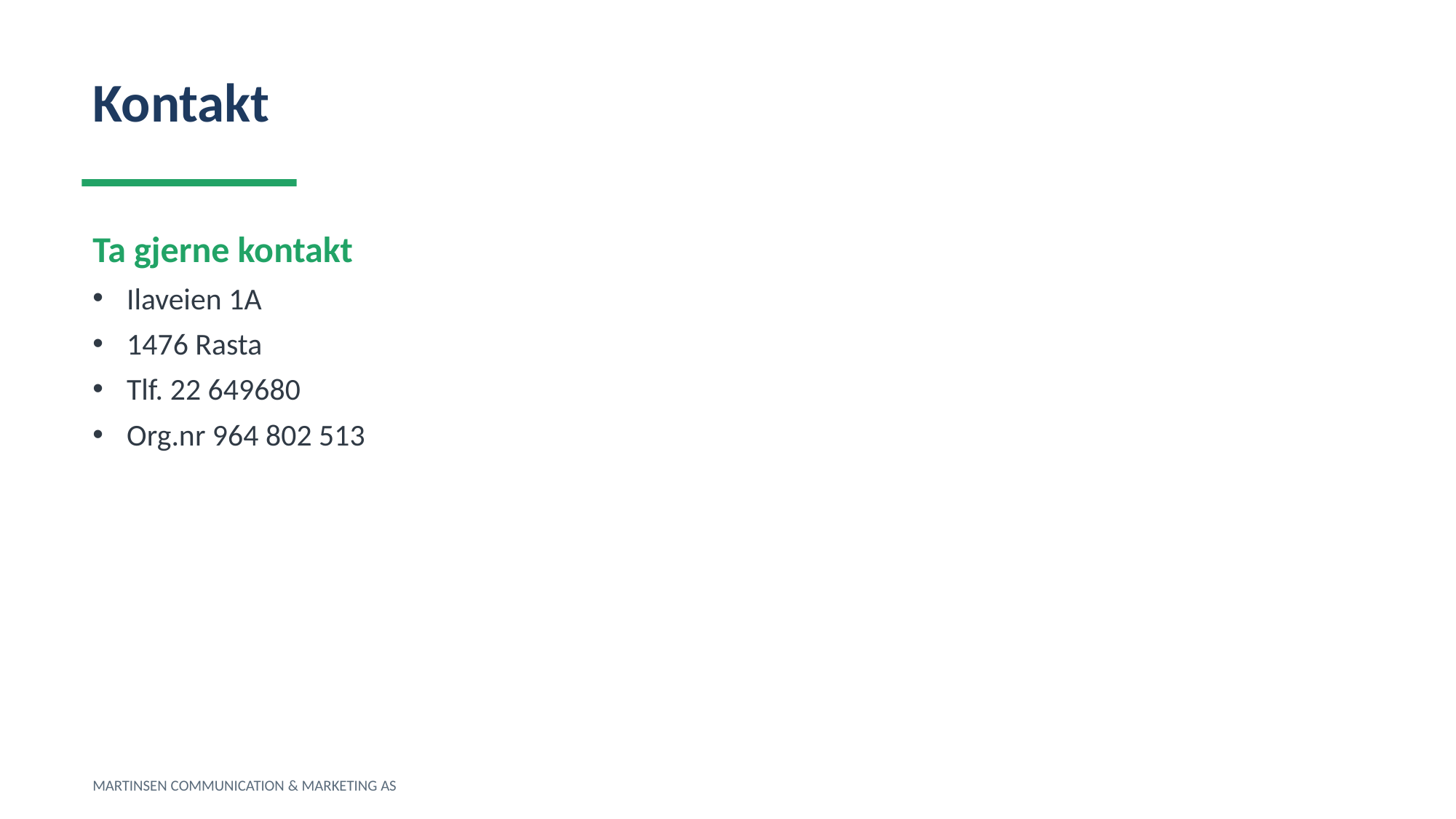

Kontakt

Ta gjerne kontakt
Ilaveien 1A
1476 Rasta
Tlf. 22 649680
Org.nr 964 802 513
MARTINSEN COMMUNICATION & MARKETING AS